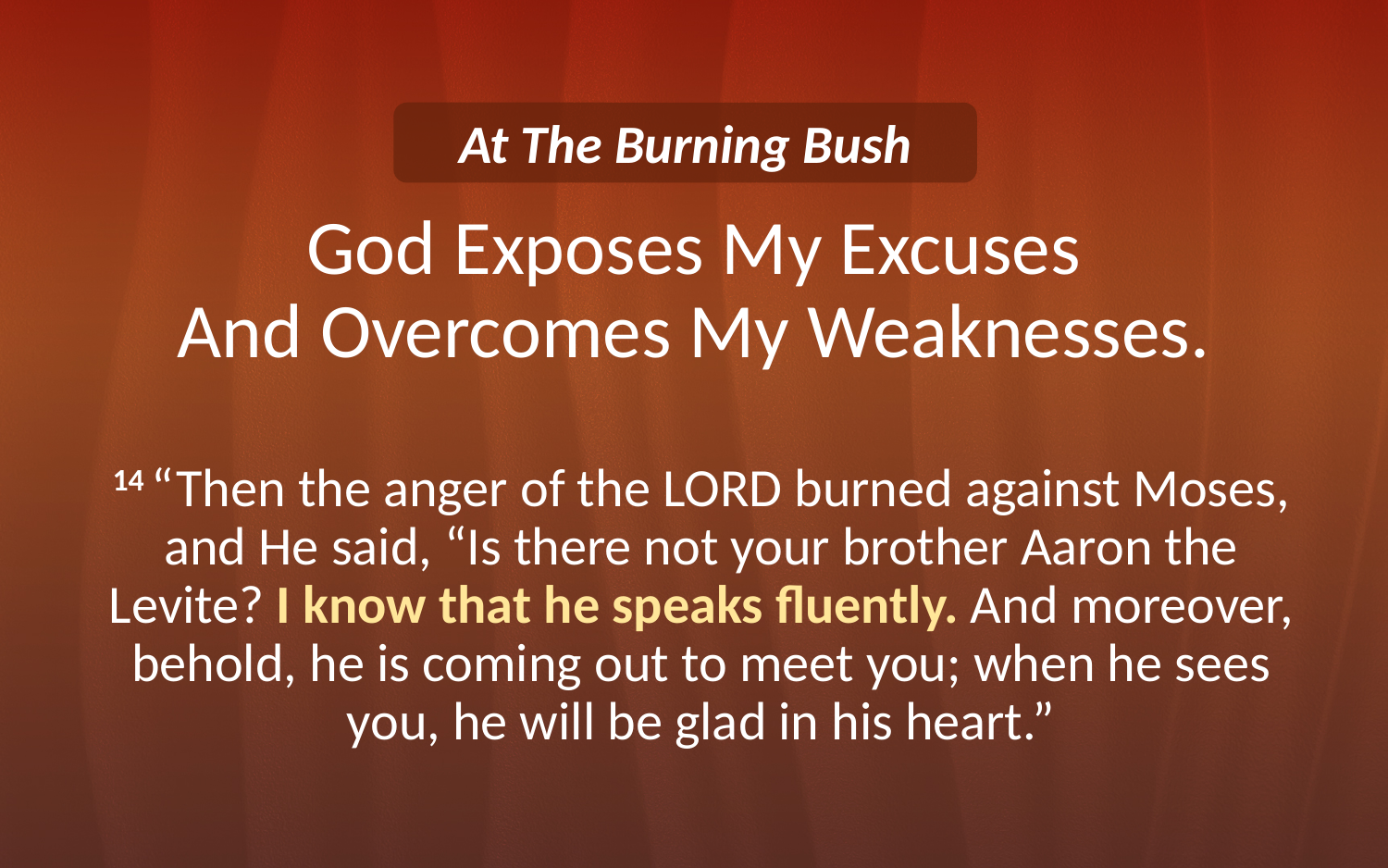

# God Exposes My Excuses And Overcomes My Weaknesses.

At The Burning Bush
14 “Then the anger of the Lord burned against Moses, and He said, “Is there not your brother Aaron the Levite? I know that he speaks fluently. And moreover, behold, he is coming out to meet you; when he sees you, he will be glad in his heart.”